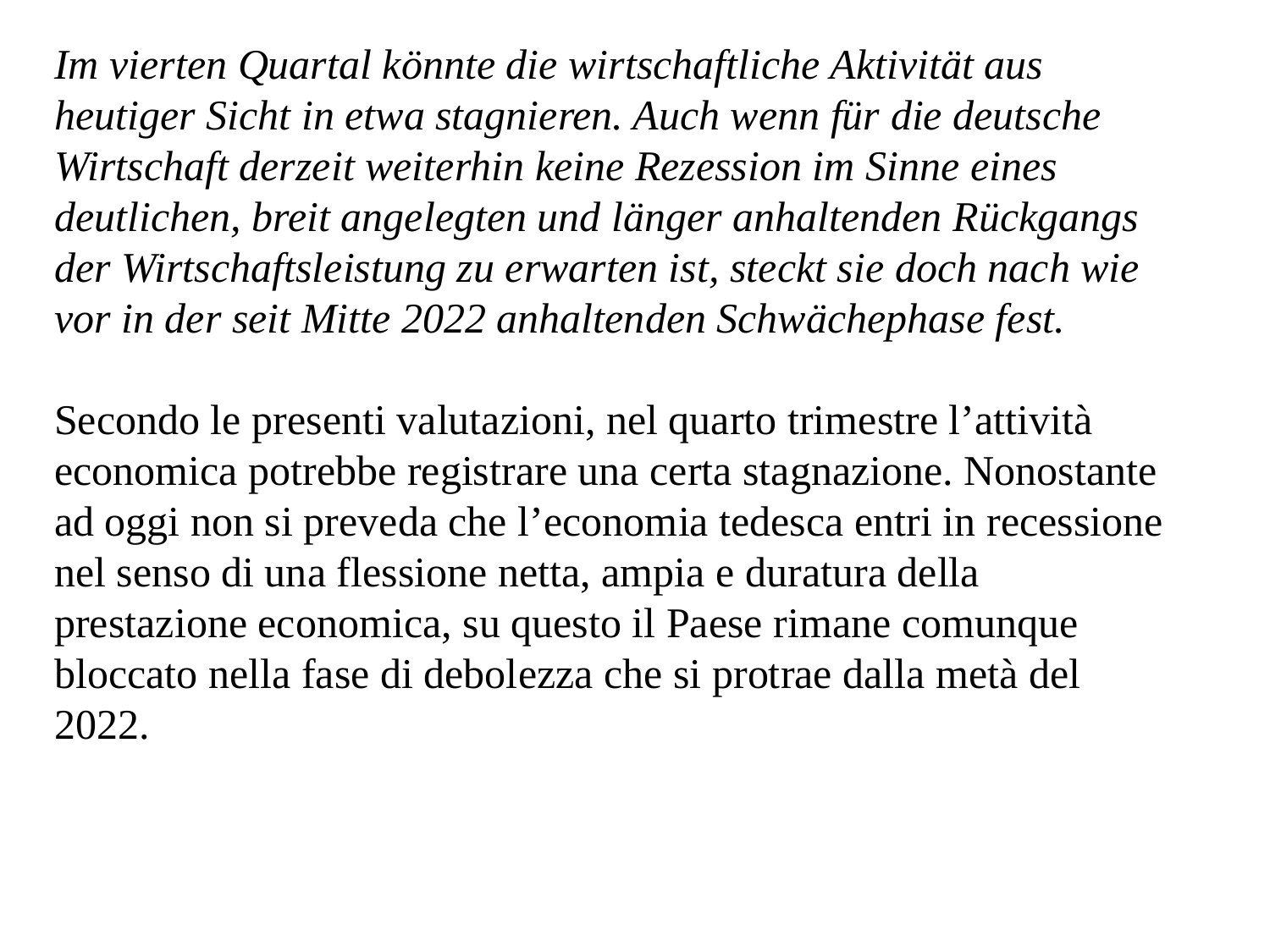

Im vierten Quartal könnte die wirtschaftliche Aktivität aus heutiger Sicht in etwa stagnieren. Auch wenn für die deutsche Wirtschaft derzeit weiterhin keine Rezession im Sinne eines deutlichen, breit angelegten und länger anhaltenden Rückgangs der Wirtschaftsleistung zu erwarten ist, steckt sie doch nach wie vor in der seit Mitte 2022 anhaltenden Schwächephase fest.

Secondo le presenti valutazioni, nel quarto trimestre l’attività economica potrebbe registrare una certa stagnazione. Nonostante ad oggi non si preveda che l’economia tedesca entri in recessione nel senso di una flessione netta, ampia e duratura della prestazione economica, su questo il Paese rimane comunque bloccato nella fase di debolezza che si protrae dalla metà del 2022.